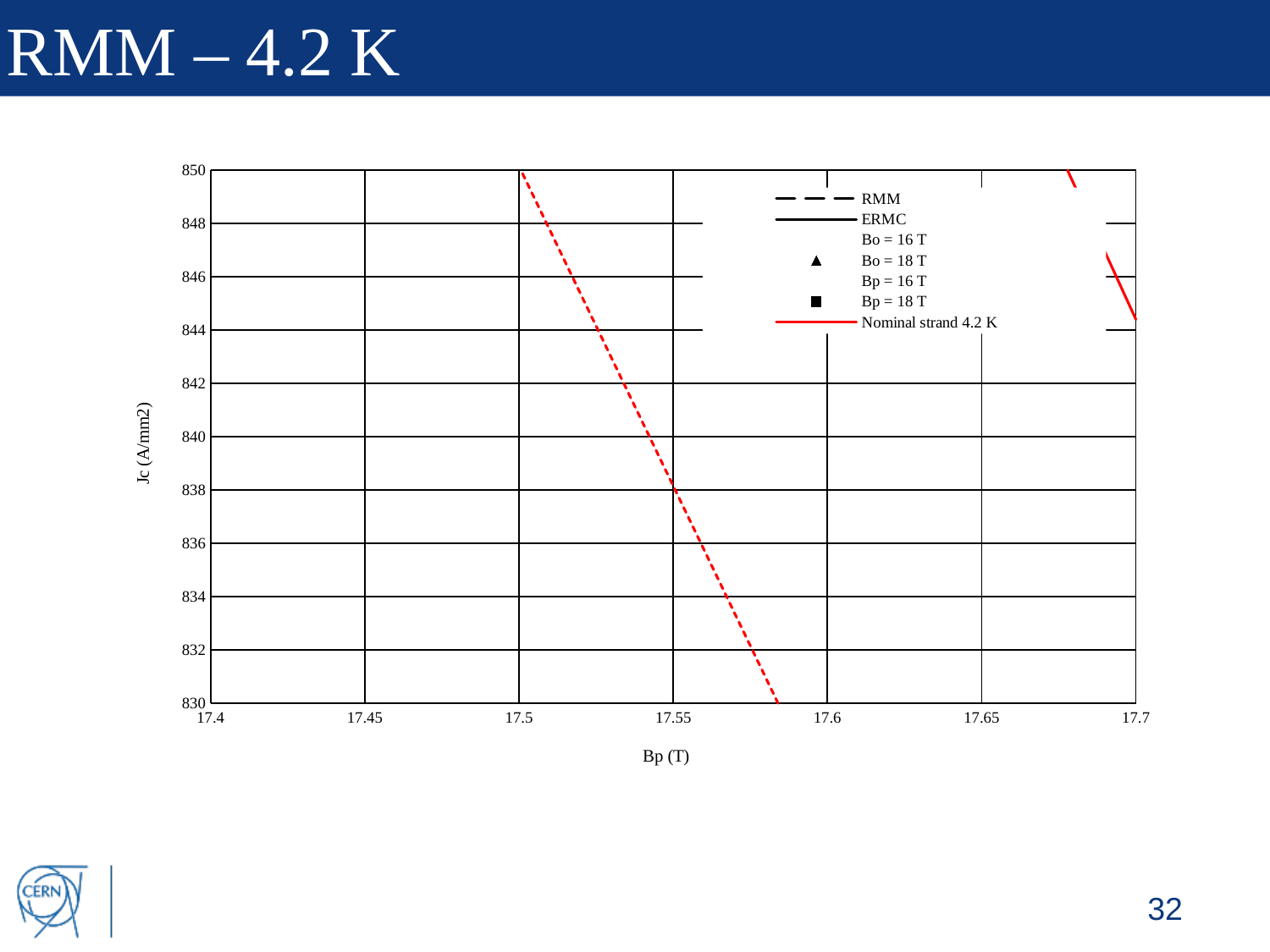

# RMM – 4.2 K

### Chart

| Category | RMM | ERMC |  |  |  |  | Nominal strand 4.2 K | Nominal strand 4.2 K - 5% | Nominal strand 1.9 K | Nominal strand 1.9 K - 5% |
|---|---|---|---|---|---|---|---|---|---|---|
32